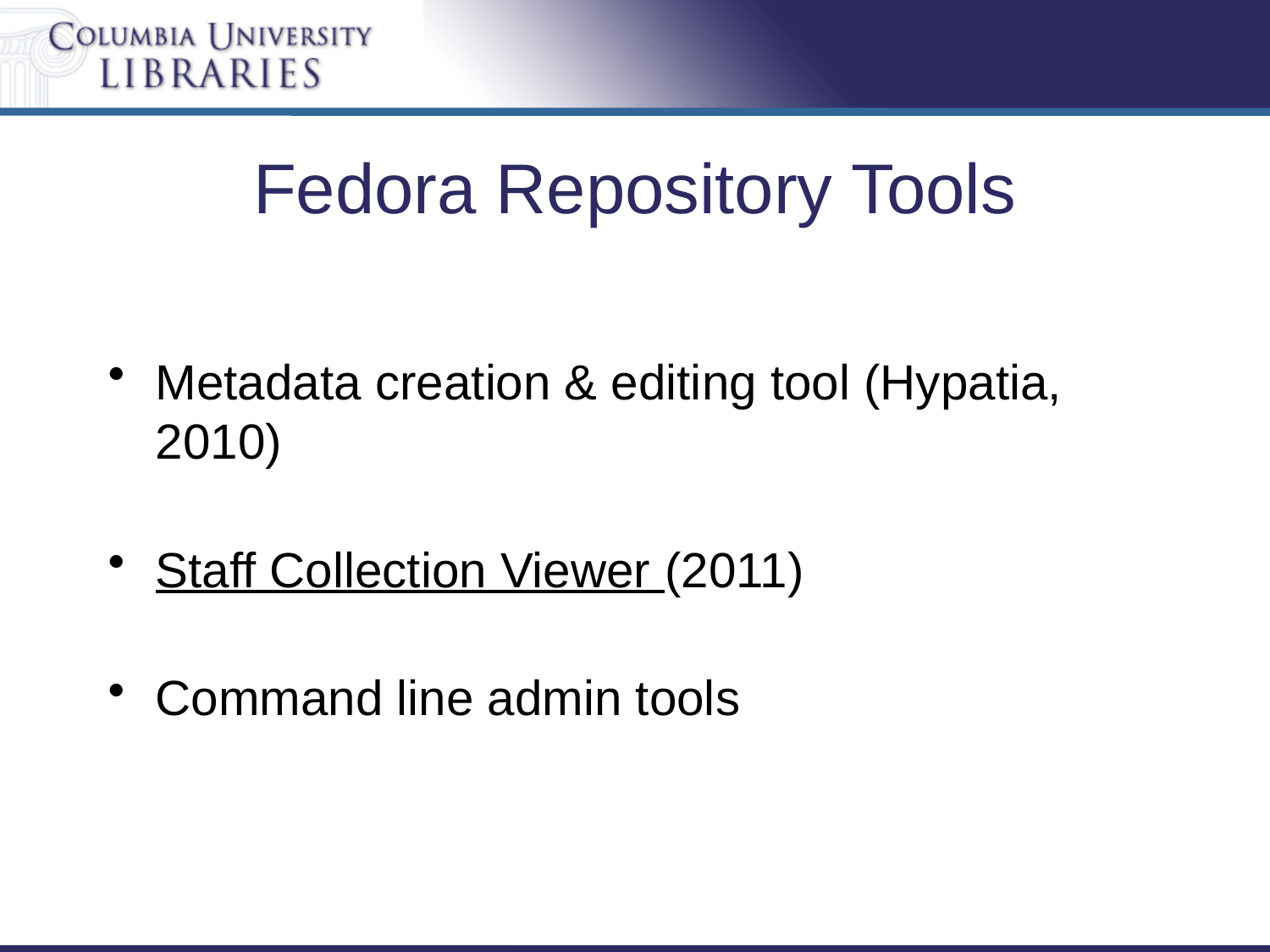

# Fedora Repository Tools

Metadata creation & editing tool (Hypatia, 2010)
Staff Collection Viewer (2011)
Command line admin tools